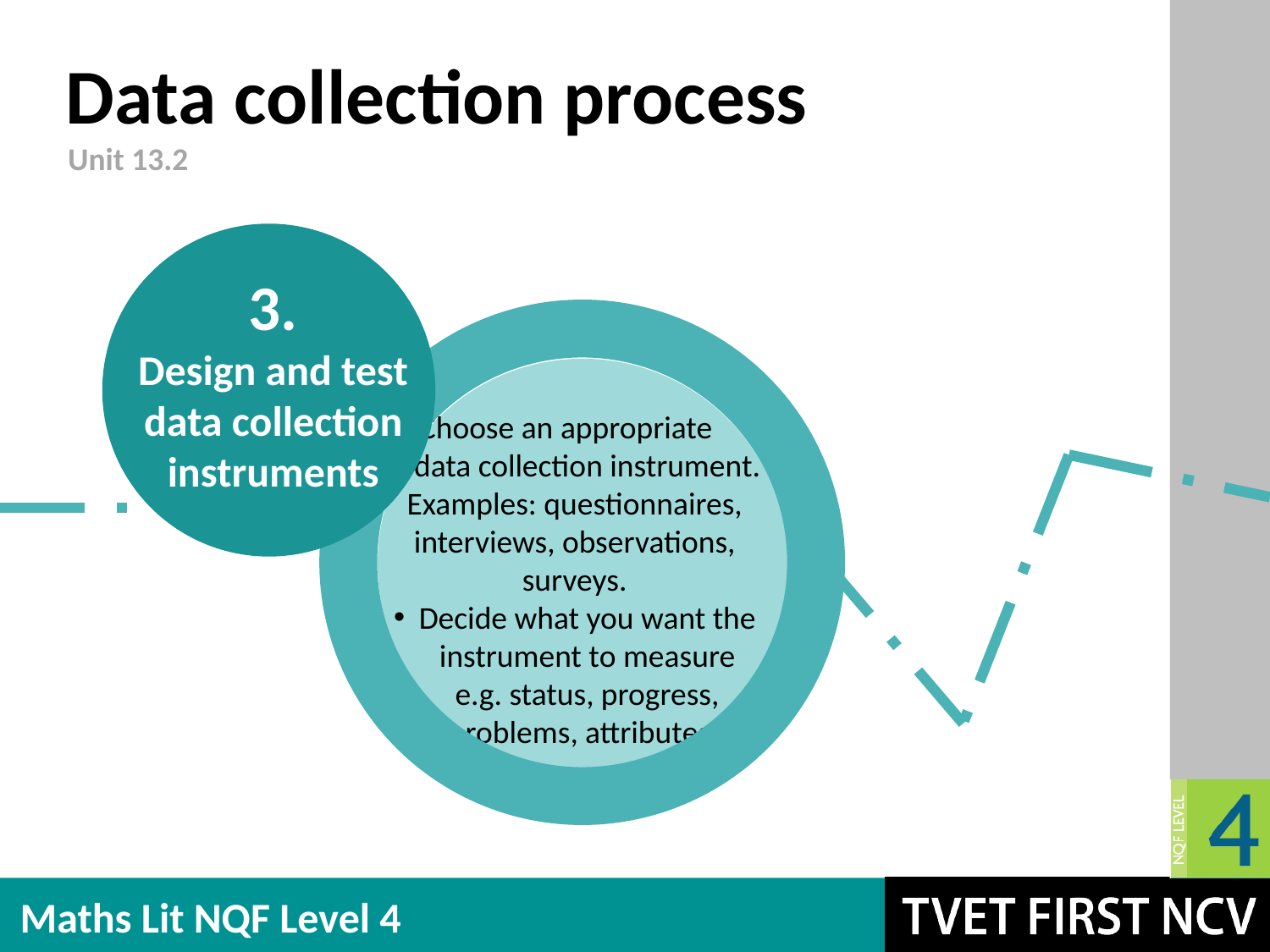

# Data collection process
Unit 13.2

3.
Design and test data collection instruments

Choose an appropriate       data collection instrument.
Examples: questionnaires, interviews, observations, surveys.
Decide what you want the instrument to measure e.g. status, progress, problems, attributes .